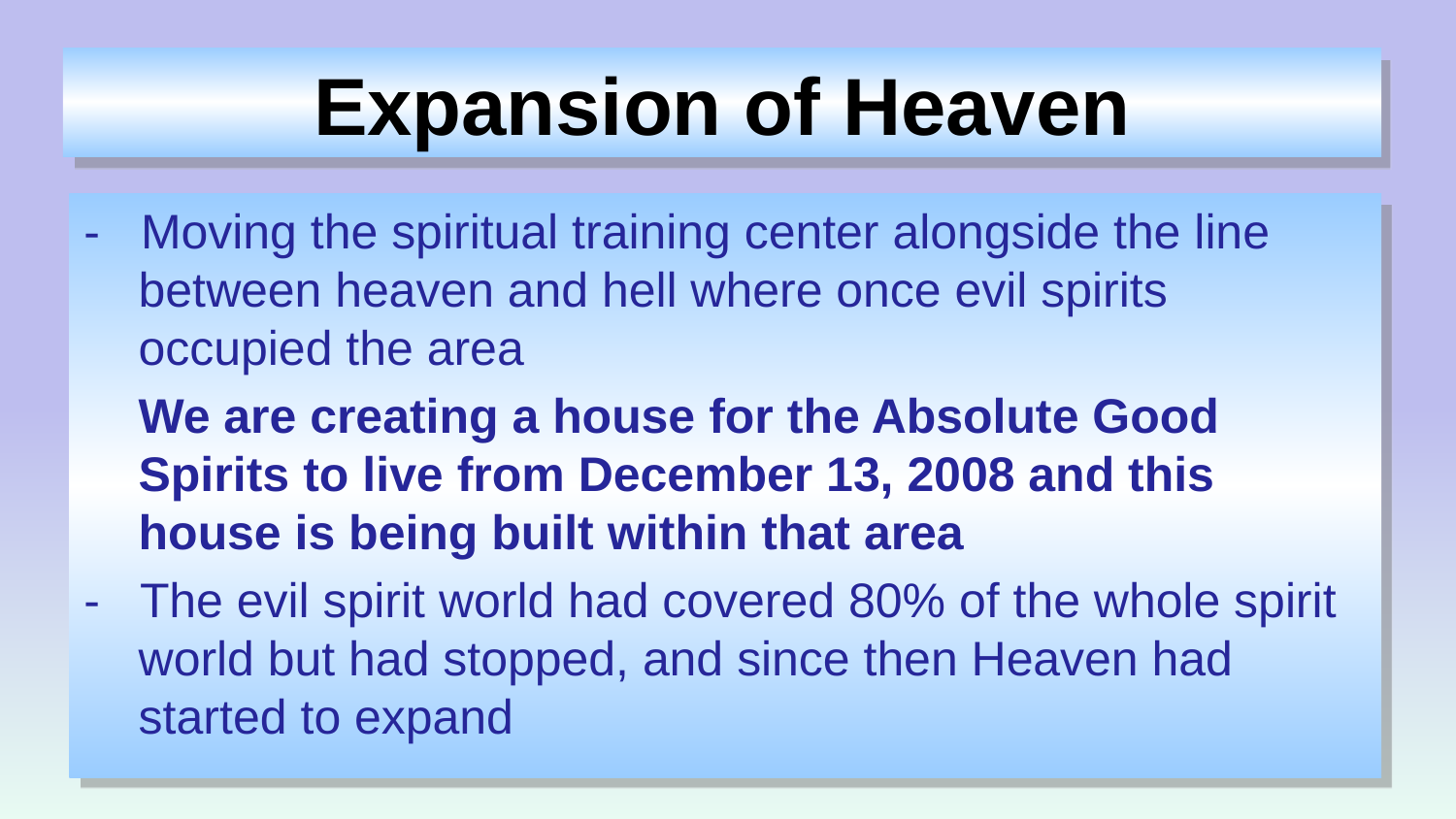

Expansion of Heaven
-   Moving the spiritual training center alongside the line between heaven and hell where once evil spirits occupied the area
    We are creating a house for the Absolute Good Spirits to live from December 13, 2008 and this house is being built within that area
-   The evil spirit world had covered 80% of the whole spirit world but had stopped, and since then Heaven had started to expand